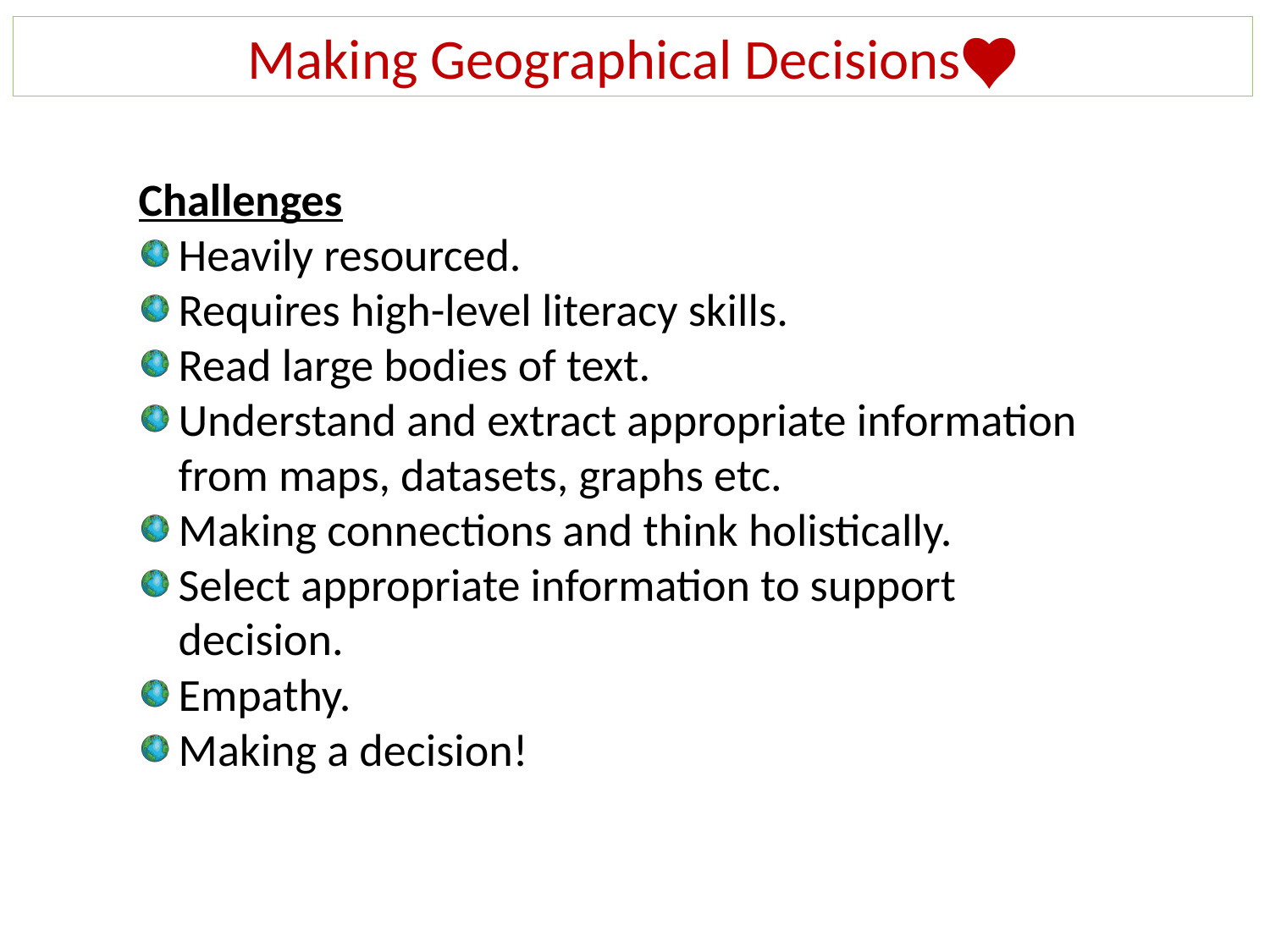

Making Geographical Decisions♥
Challenges
Heavily resourced.
Requires high-level literacy skills.
Read large bodies of text.
Understand and extract appropriate information from maps, datasets, graphs etc.
Making connections and think holistically.
Select appropriate information to support decision.
Empathy.
Making a decision!